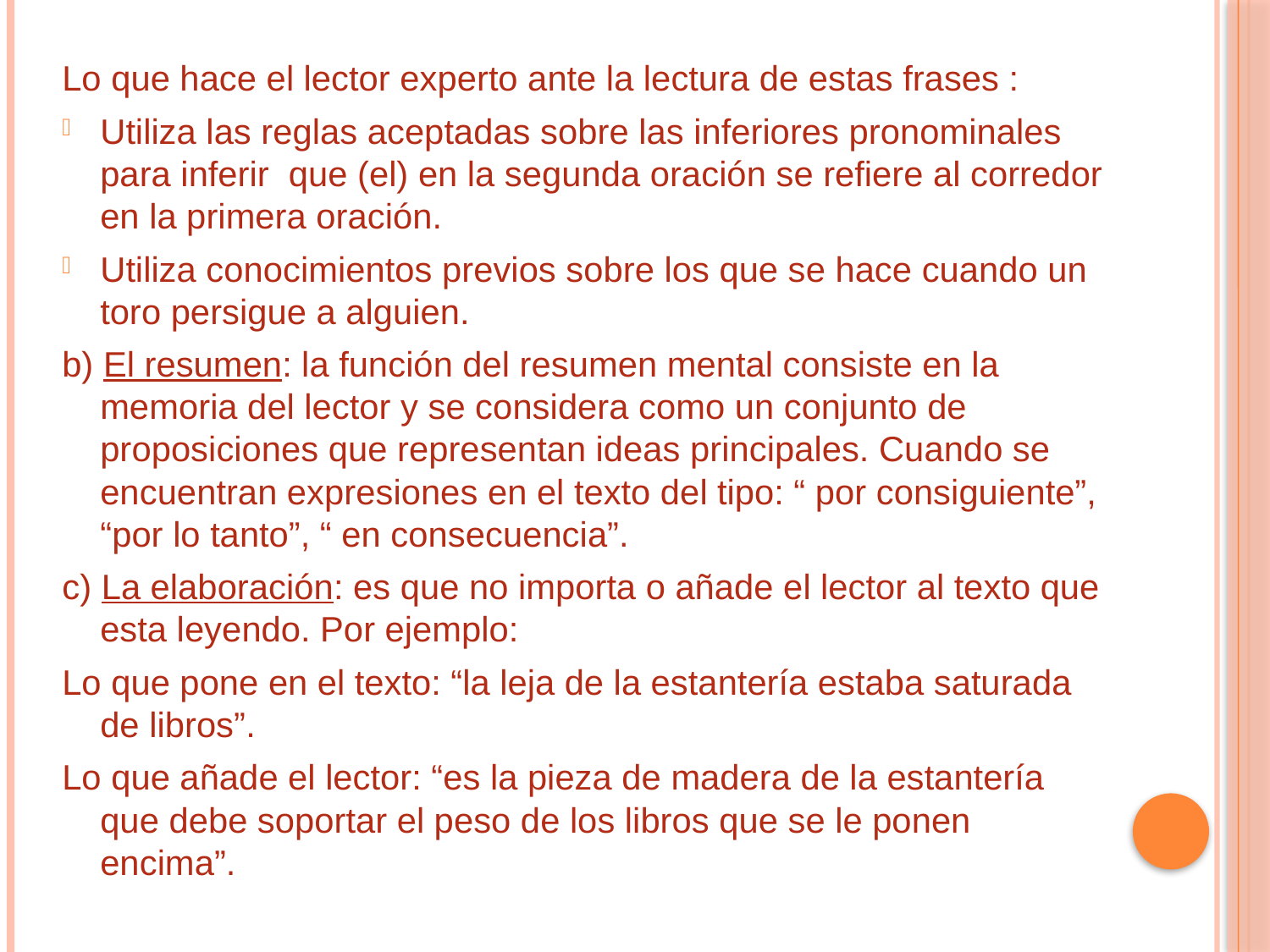

Lo que hace el lector experto ante la lectura de estas frases :
Utiliza las reglas aceptadas sobre las inferiores pronominales para inferir  que (el) en la segunda oración se refiere al corredor en la primera oración.
Utiliza conocimientos previos sobre los que se hace cuando un toro persigue a alguien.
b) El resumen: la función del resumen mental consiste en la memoria del lector y se considera como un conjunto de proposiciones que representan ideas principales. Cuando se encuentran expresiones en el texto del tipo: “ por consiguiente”, “por lo tanto”, “ en consecuencia”.
c) La elaboración: es que no importa o añade el lector al texto que esta leyendo. Por ejemplo:
Lo que pone en el texto: “la leja de la estantería estaba saturada de libros”.
Lo que añade el lector: “es la pieza de madera de la estantería que debe soportar el peso de los libros que se le ponen encima”.